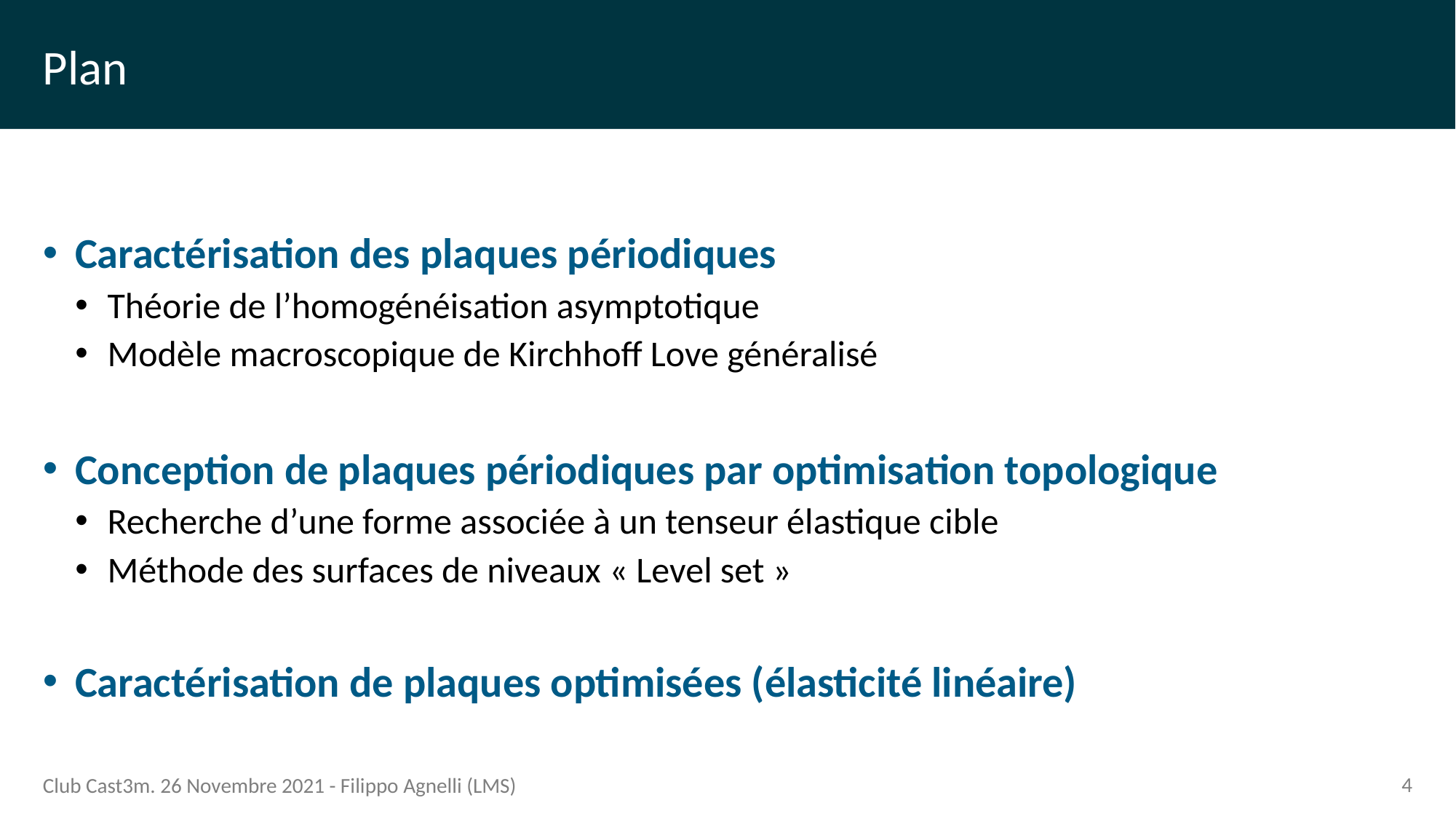

# Plan

Caractérisation des plaques périodiques
Théorie de l’homogénéisation asymptotique
Modèle macroscopique de Kirchhoff Love généralisé

Conception de plaques périodiques par optimisation topologique
Recherche d’une forme associée à un tenseur élastique cible
Méthode des surfaces de niveaux « Level set »

Caractérisation de plaques optimisées (élasticité linéaire)
4
Club Cast3m. 26 Novembre 2021 - Filippo Agnelli (LMS)